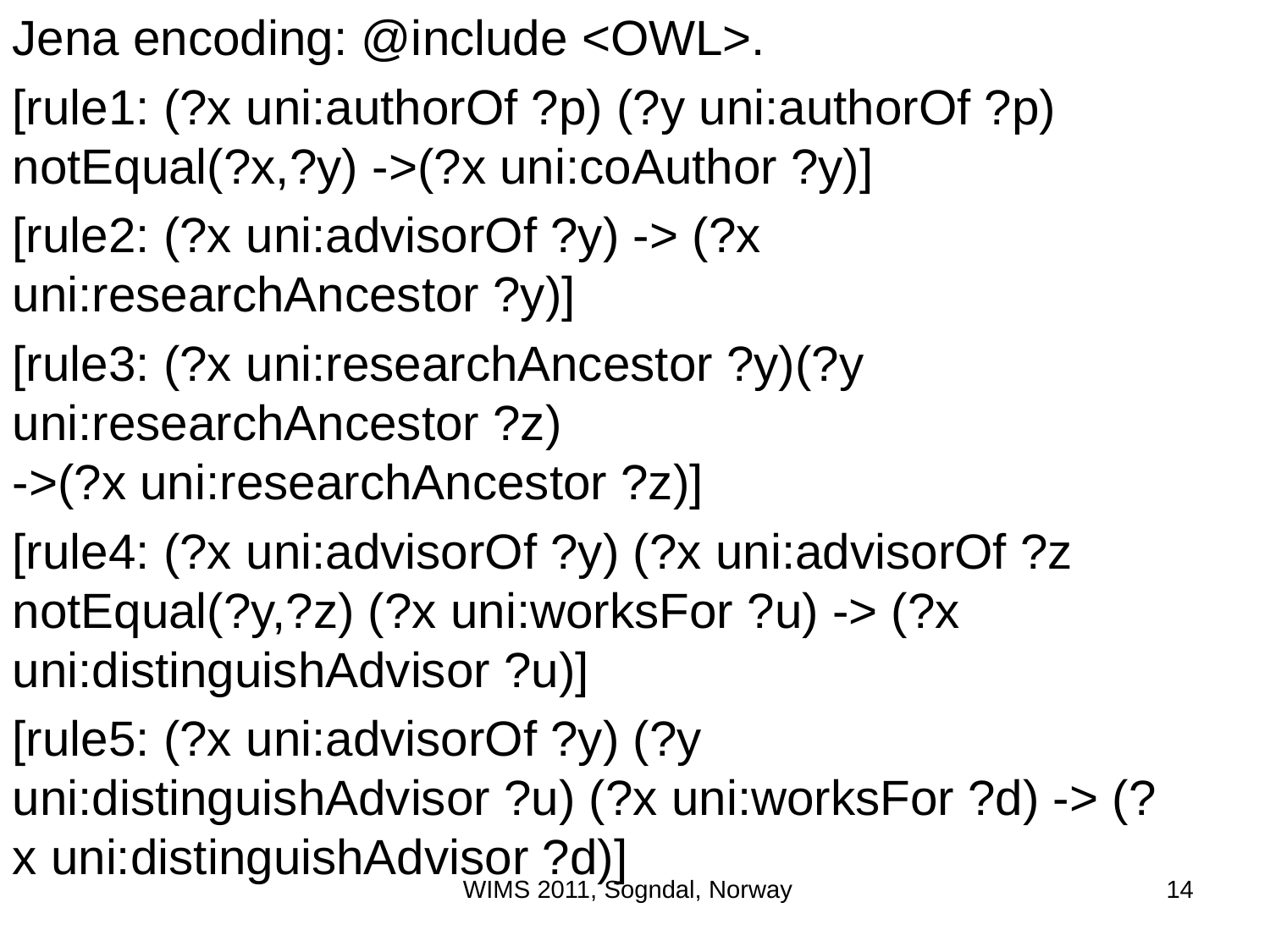

Jena encoding: @include <OWL>.
[rule1: (?x uni:authorOf ?p) (?y uni:authorOf ?p) notEqual(?x,?y) ->(?x uni:coAuthor ?y)]
[rule2: (?x uni:advisorOf ?y) -> (?x uni:researchAncestor ?y)]
[rule3: (?x uni:researchAncestor ?y)(?y uni:researchAncestor ?z)
->(?x uni:researchAncestor ?z)]
[rule4: (?x uni:advisorOf ?y) (?x uni:advisorOf ?z notEqual(?y,?z) (?x uni:worksFor ?u) -> (?x uni:distinguishAdvisor ?u)]
[rule5: (?x uni:advisorOf ?y) (?y uni:distinguishAdvisor ?u) (?x uni:worksFor ?d) -> (?x uni:distinguishAdvisor ?d)]

WIMS 2011, Sogndal, Norway
14